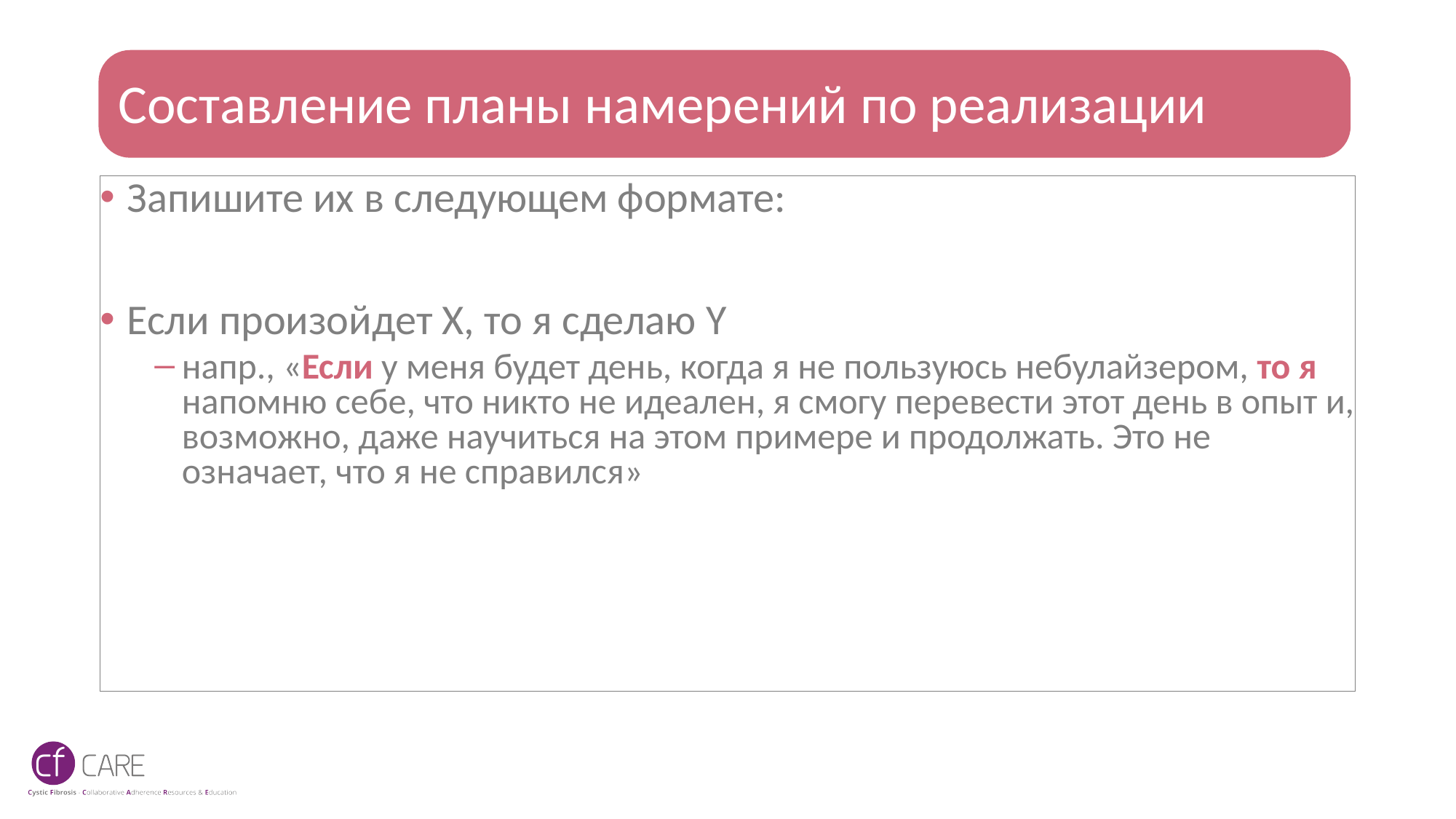

# Составление планы намерений по реализации
Запишите их в следующем формате:

Если произойдет X, то я сделаю Y
напр., «Если у меня будет день, когда я не пользуюсь небулайзером, то я напомню себе, что никто не идеален, я смогу перевести этот день в опыт и, возможно, даже научиться на этом примере и продолжать. Это не означает, что я не справился»